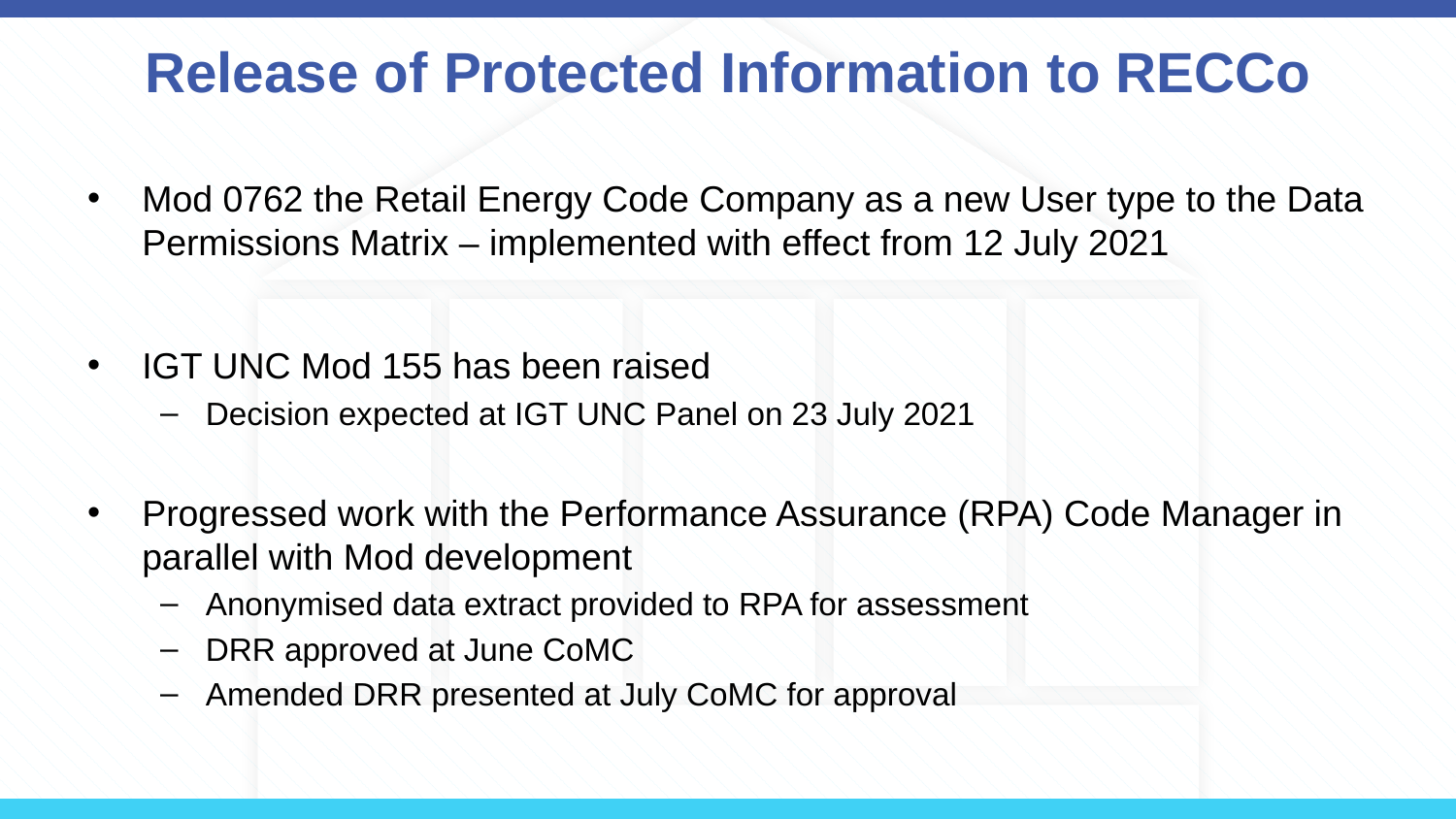

# Release of Protected Information to RECCo
Mod 0762 the Retail Energy Code Company as a new User type to the Data Permissions Matrix – implemented with effect from 12 July 2021

IGT UNC Mod 155 has been raised
Decision expected at IGT UNC Panel on 23 July 2021

Progressed work with the Performance Assurance (RPA) Code Manager in parallel with Mod development
Anonymised data extract provided to RPA for assessment
DRR approved at June CoMC
Amended DRR presented at July CoMC for approval